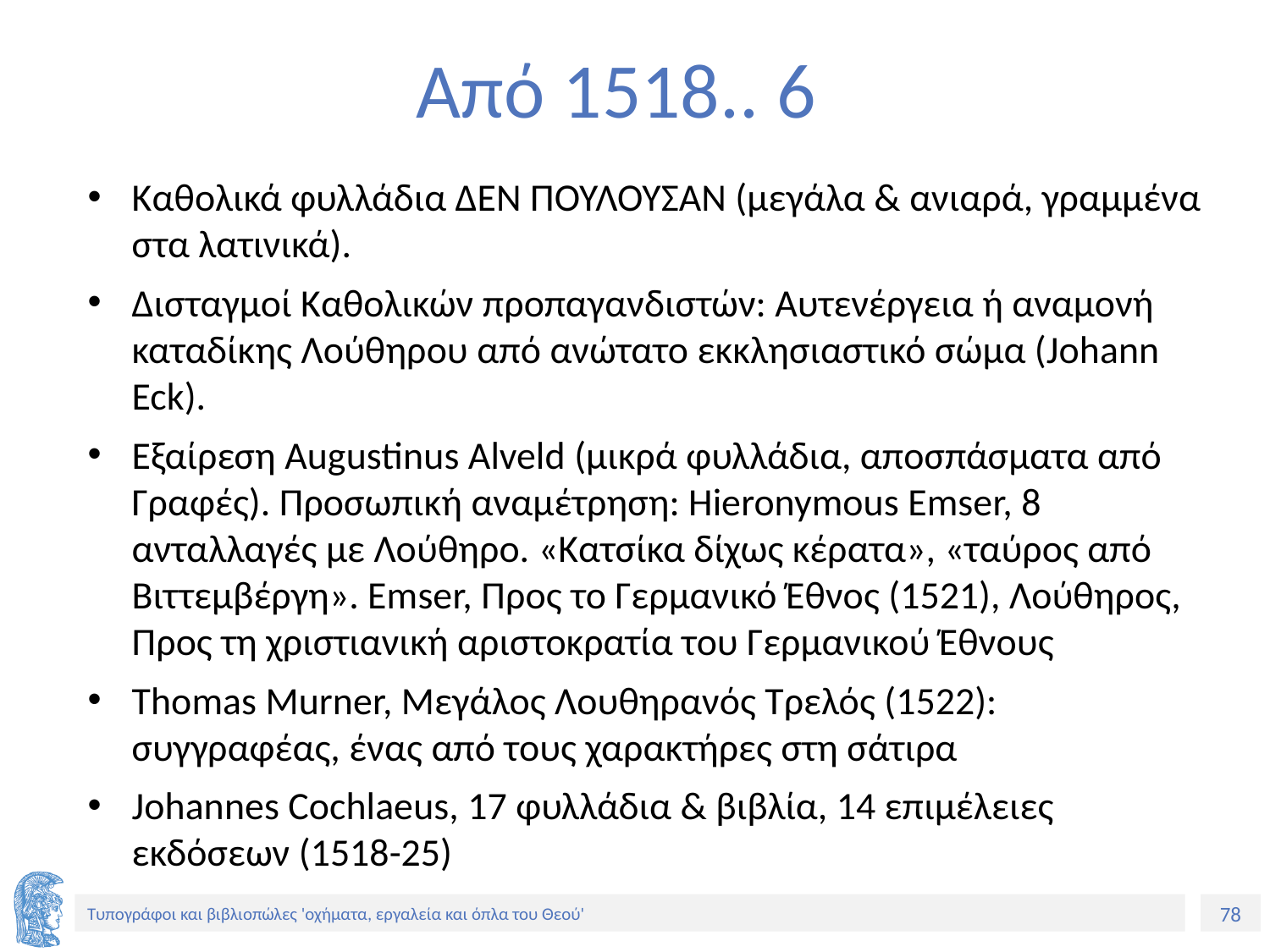

# Από 1518.. 6
Καθολικά φυλλάδια ΔΕΝ ΠΟΥΛΟΥΣΑΝ (μεγάλα & ανιαρά, γραμμένα στα λατινικά).
Δισταγμοί Καθολικών προπαγανδιστών: Αυτενέργεια ή αναμονή καταδίκης Λούθηρου από ανώτατο εκκλησιαστικό σώμα (Johann Eck).
Εξαίρεση Augustinus Alveld (μικρά φυλλάδια, αποσπάσματα από Γραφές). Προσωπική αναμέτρηση: Hieronymous Emser, 8 ανταλλαγές με Λούθηρο. «Κατσίκα δίχως κέρατα», «ταύρος από Βιττεμβέργη». Emser, Προς το Γερμανικό Έθνος (1521), Λούθηρος, Προς τη χριστιανική αριστοκρατία του Γερμανικού Έθνους
Thomas Murner, Μεγάλος Λουθηρανός Τρελός (1522): συγγραφέας, ένας από τους χαρακτήρες στη σάτιρα
Johannes Cochlaeus, 17 φυλλάδια & βιβλία, 14 επιμέλειες εκδόσεων (1518-25)